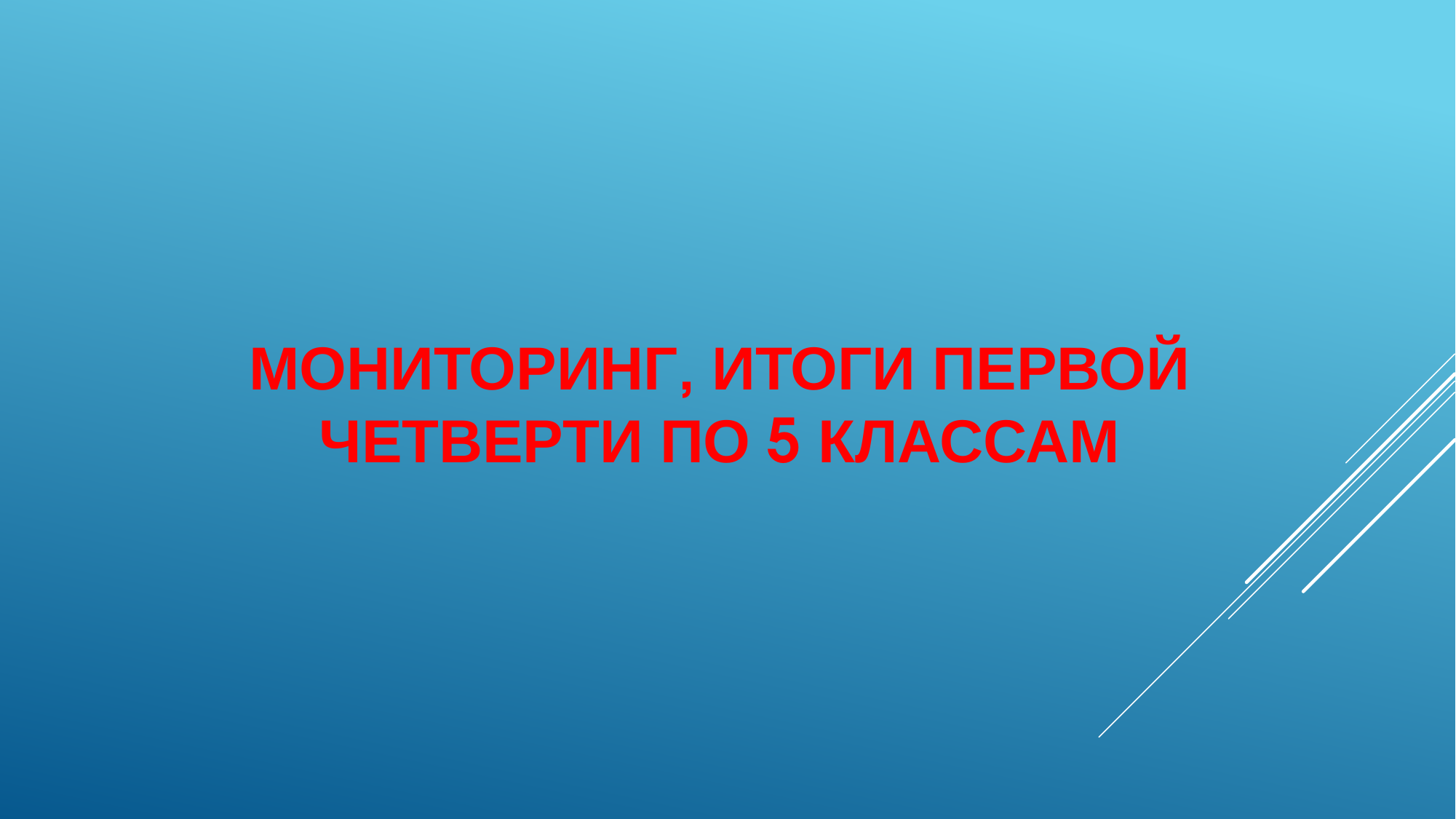

# Мониторинг, итоги первой четверти по 5 классам